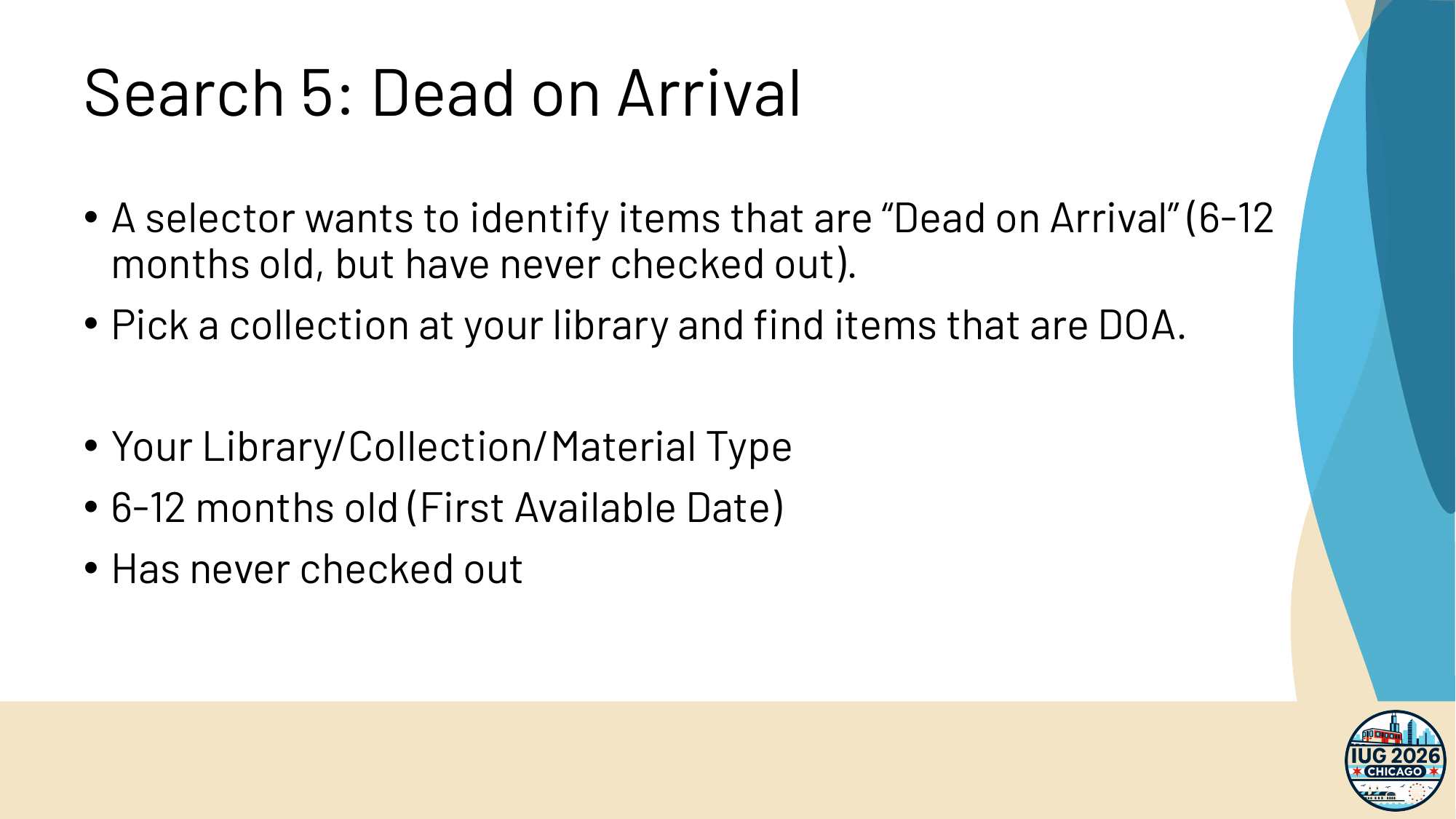

# Search 5: Dead on Arrival
A selector wants to identify items that are “Dead on Arrival” (6-12 months old, but have never checked out).
Pick a collection at your library and find items that are DOA.

Your Library/Collection/Material Type
6-12 months old (First Available Date)
Has never checked out